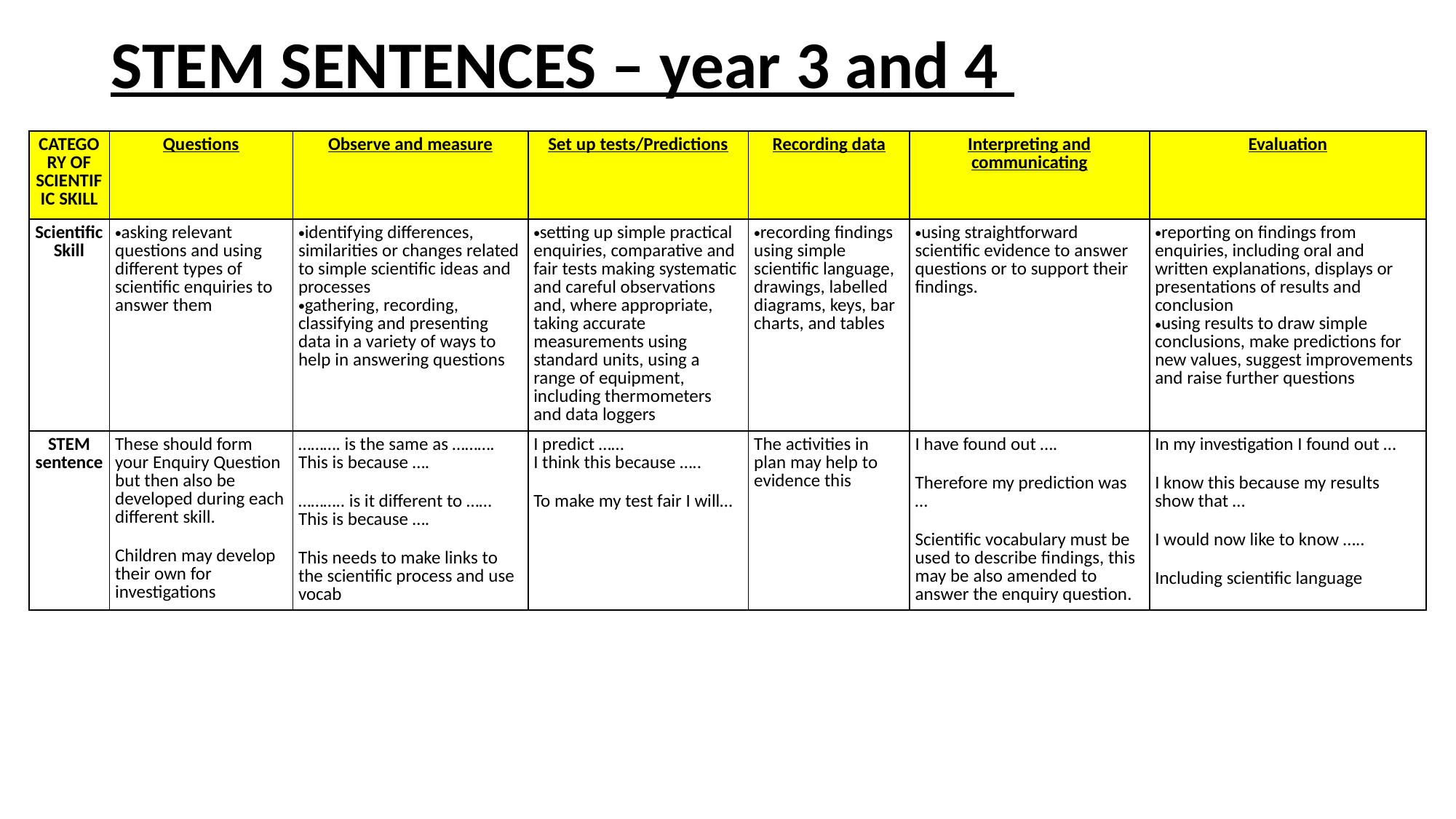

# STEM SENTENCES – year 3 and 4
| CATEGORY OF SCIENTIFIC SKILL | Questions | Observe and measure | Set up tests/Predictions | Recording data | Interpreting and communicating | Evaluation |
| --- | --- | --- | --- | --- | --- | --- |
| Scientific Skill | asking relevant questions and using different types of scientific enquiries to answer them | identifying differences, similarities or changes related to simple scientific ideas and processes gathering, recording, classifying and presenting data in a variety of ways to help in answering questions | setting up simple practical enquiries, comparative and fair tests making systematic and careful observations and, where appropriate, taking accurate measurements using standard units, using a range of equipment, including thermometers and data loggers | recording findings using simple scientific language, drawings, labelled diagrams, keys, bar charts, and tables | using straightforward scientific evidence to answer questions or to support their findings. | reporting on findings from enquiries, including oral and written explanations, displays or presentations of results and conclusion using results to draw simple conclusions, make predictions for new values, suggest improvements and raise further questions |
| STEM sentence | These should form your Enquiry Question but then also be developed during each different skill. Children may develop their own for investigations | ………. is the same as ……….  This is because …. ……….. is it different to ……  This is because …. This needs to make links to the scientific process and use vocab | I predict …… I think this because ….. To make my test fair I will… | The activities in plan may help to evidence this | I have found out …. Therefore my prediction was … Scientific vocabulary must be used to describe findings, this may be also amended to answer the enquiry question. | In my investigation I found out … I know this because my results show that … I would now like to know ….. Including scientific language |